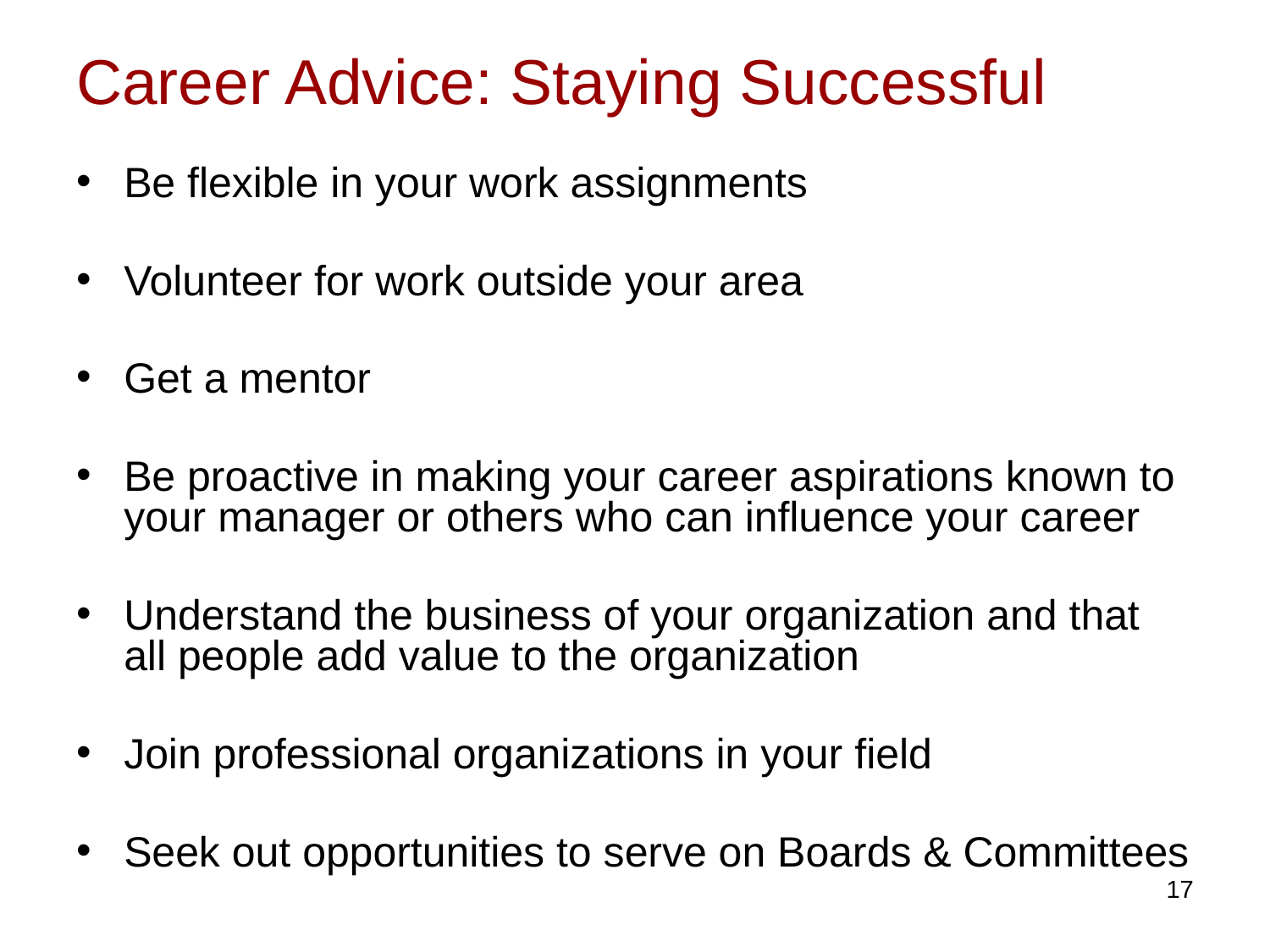

# Career Advice: Staying Successful
Be flexible in your work assignments

Volunteer for work outside your area

Get a mentor

Be proactive in making your career aspirations known to your manager or others who can influence your career

Understand the business of your organization and that all people add value to the organization

Join professional organizations in your field

Seek out opportunities to serve on Boards & Committees
17